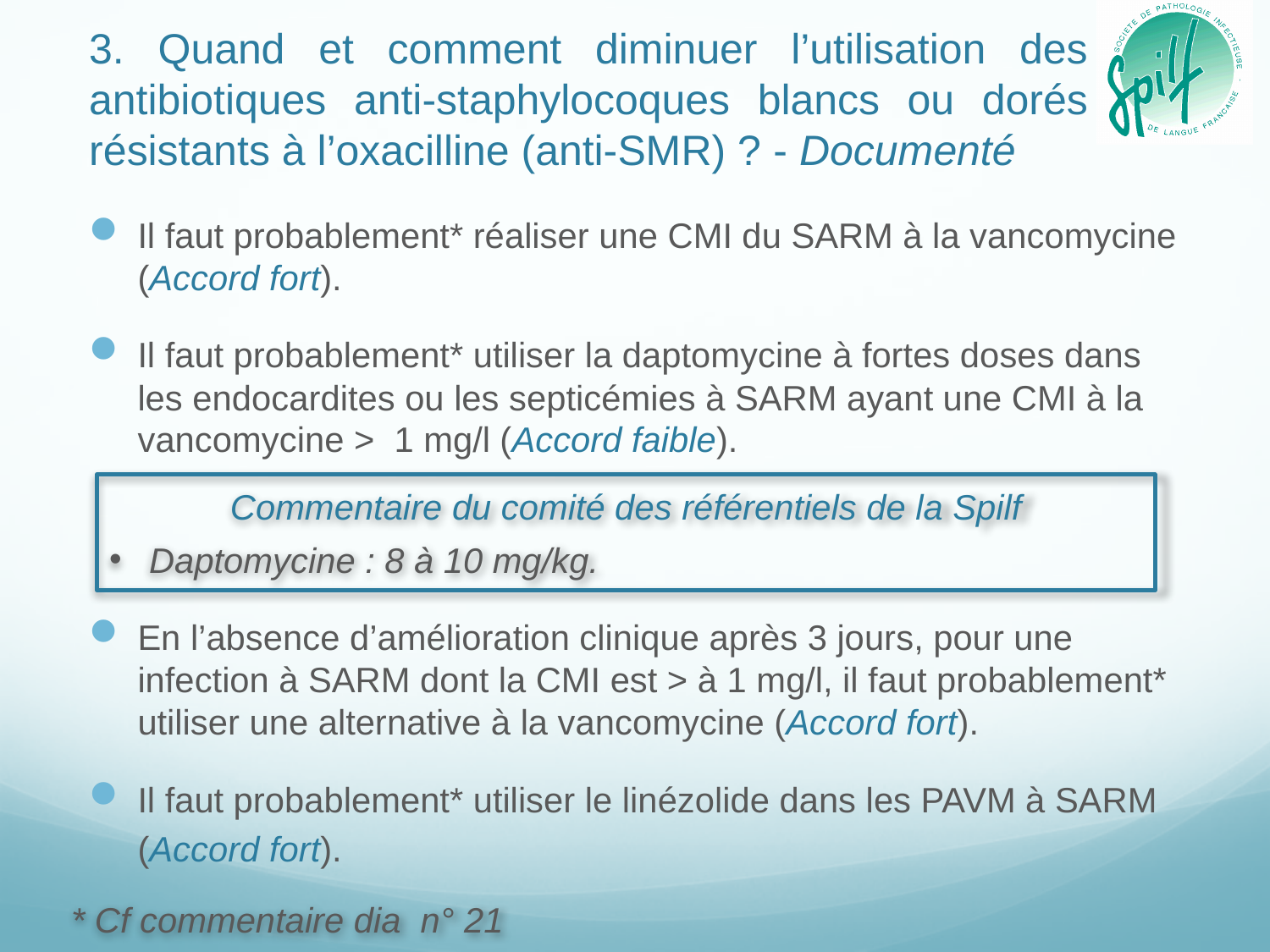

# 3. Quand et comment diminuer l’utilisation des antibiotiques anti-staphylocoques blancs ou dorés résistants à l’oxacilline (anti-SMR) ? - Documenté
Il faut probablement* réaliser une CMI du SARM à la vancomycine (Accord fort).
Il faut probablement* utiliser la daptomycine à fortes doses dans les endocardites ou les septicémies à SARM ayant une CMI à la vancomycine >  1 mg/l (Accord faible).

En l’absence d’amélioration clinique après 3 jours, pour une infection à SARM dont la CMI est > à 1 mg/l, il faut probablement* utiliser une alternative à la vancomycine (Accord fort).
Il faut probablement* utiliser le linézolide dans les PAVM à SARM (Accord fort).

Commentaire du comité des référentiels de la Spilf
Daptomycine : 8 à 10 mg/kg.
* Cf commentaire dia  n° 21